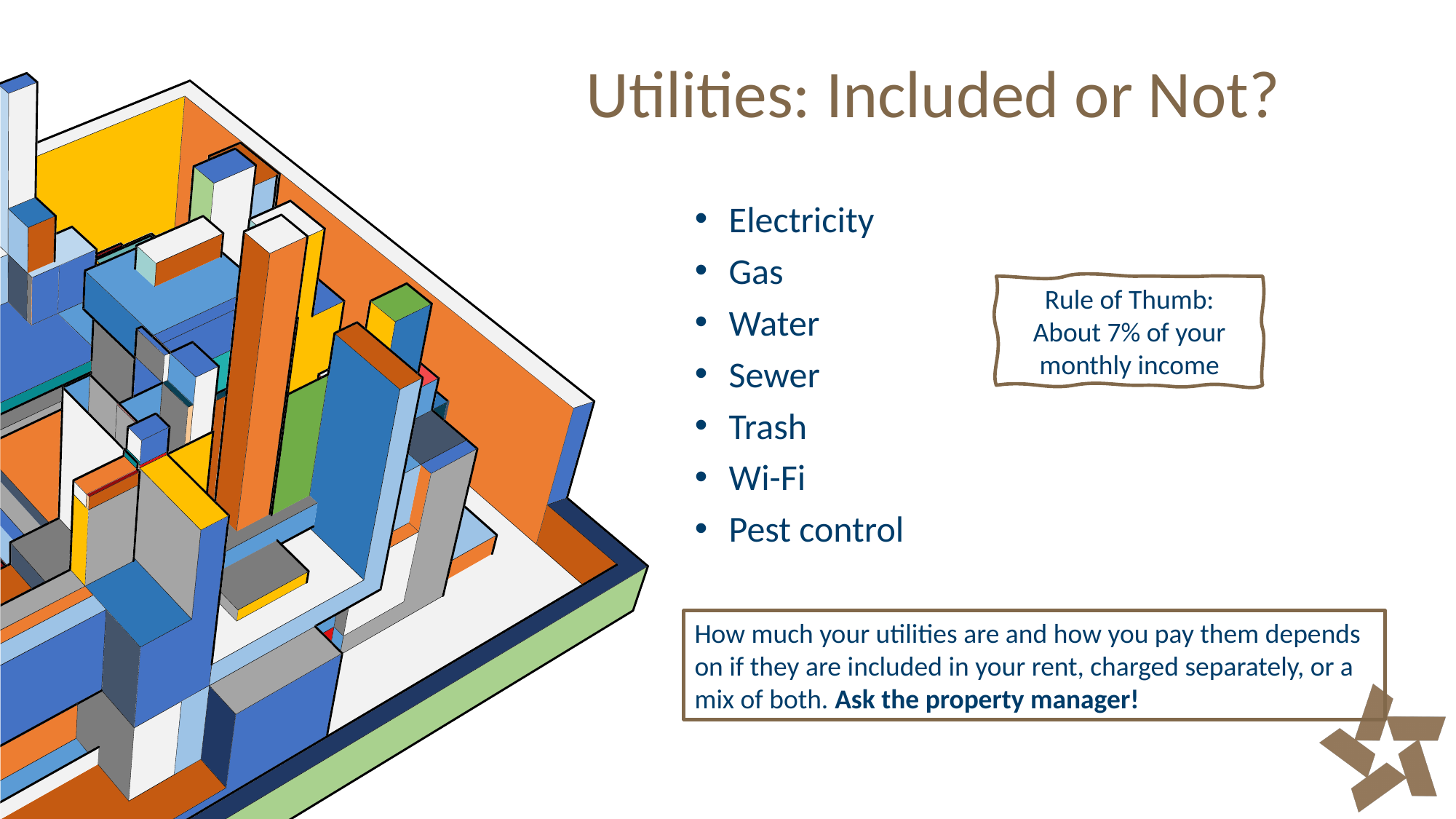

# Utilities: Included or Not?
Electricity
Gas
Water
Sewer
Trash
Wi-Fi
Pest control

Rule of Thumb:
About 7% of your monthly income
How much your utilities are and how you pay them depends on if they are included in your rent, charged separately, or a mix of both. Ask the property manager!